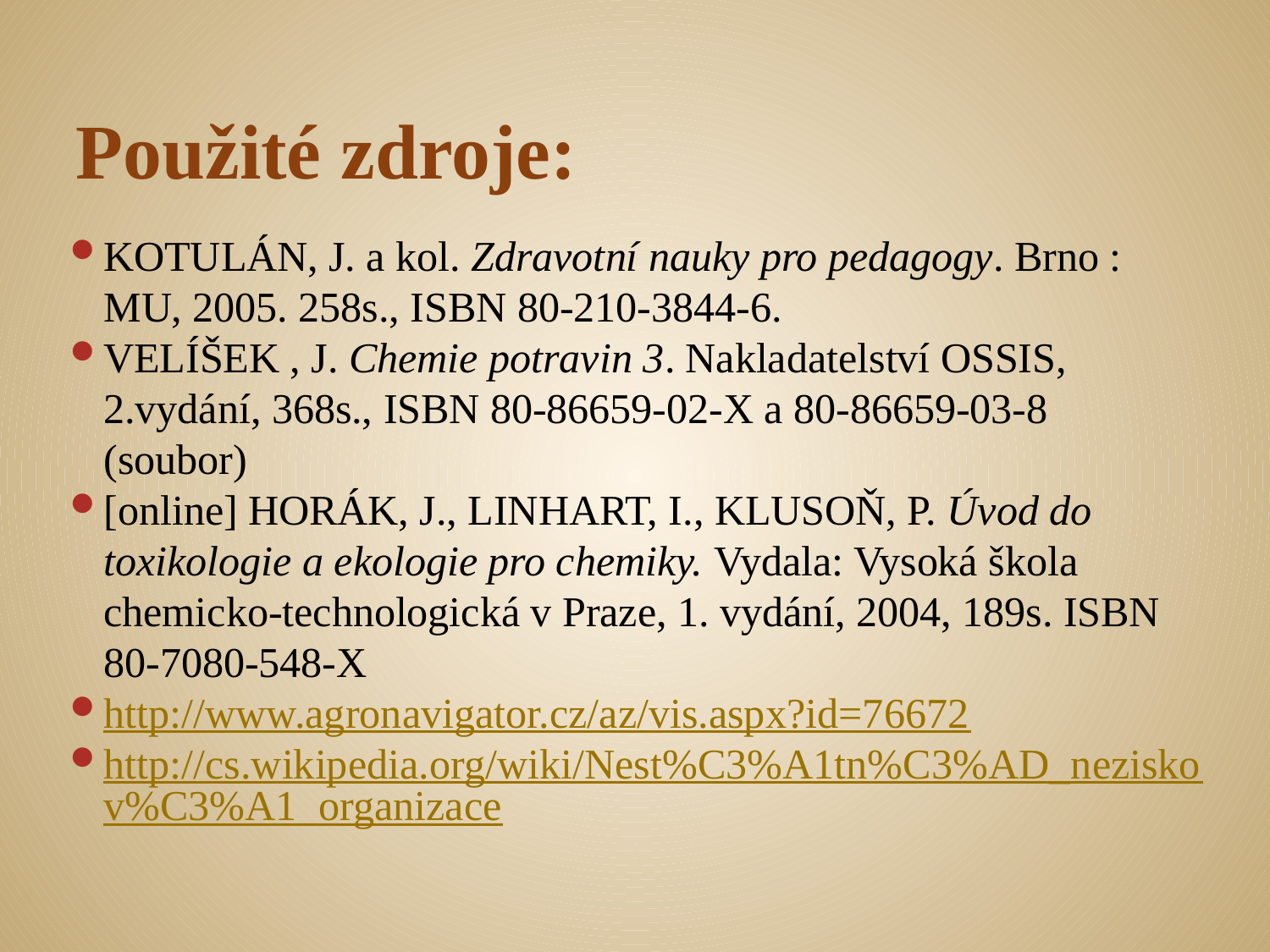

# Použité zdroje:
KOTULÁN, J. a kol. Zdravotní nauky pro pedagogy. Brno : MU, 2005. 258s., ISBN 80-210-3844-6.
VELÍŠEK , J. Chemie potravin 3. Nakladatelství OSSIS, 2.vydání, 368s., ISBN 80-86659-02-X a 80-86659-03-8 (soubor)
[online] HORÁK, J., LINHART, I., KLUSOŇ, P. Úvod do toxikologie a ekologie pro chemiky. Vydala: Vysoká škola chemicko-technologická v Praze, 1. vydání, 2004, 189s. ISBN 80-7080-548-X
http://www.agronavigator.cz/az/vis.aspx?id=76672
http://cs.wikipedia.org/wiki/Nest%C3%A1tn%C3%AD_neziskov%C3%A1_organizace